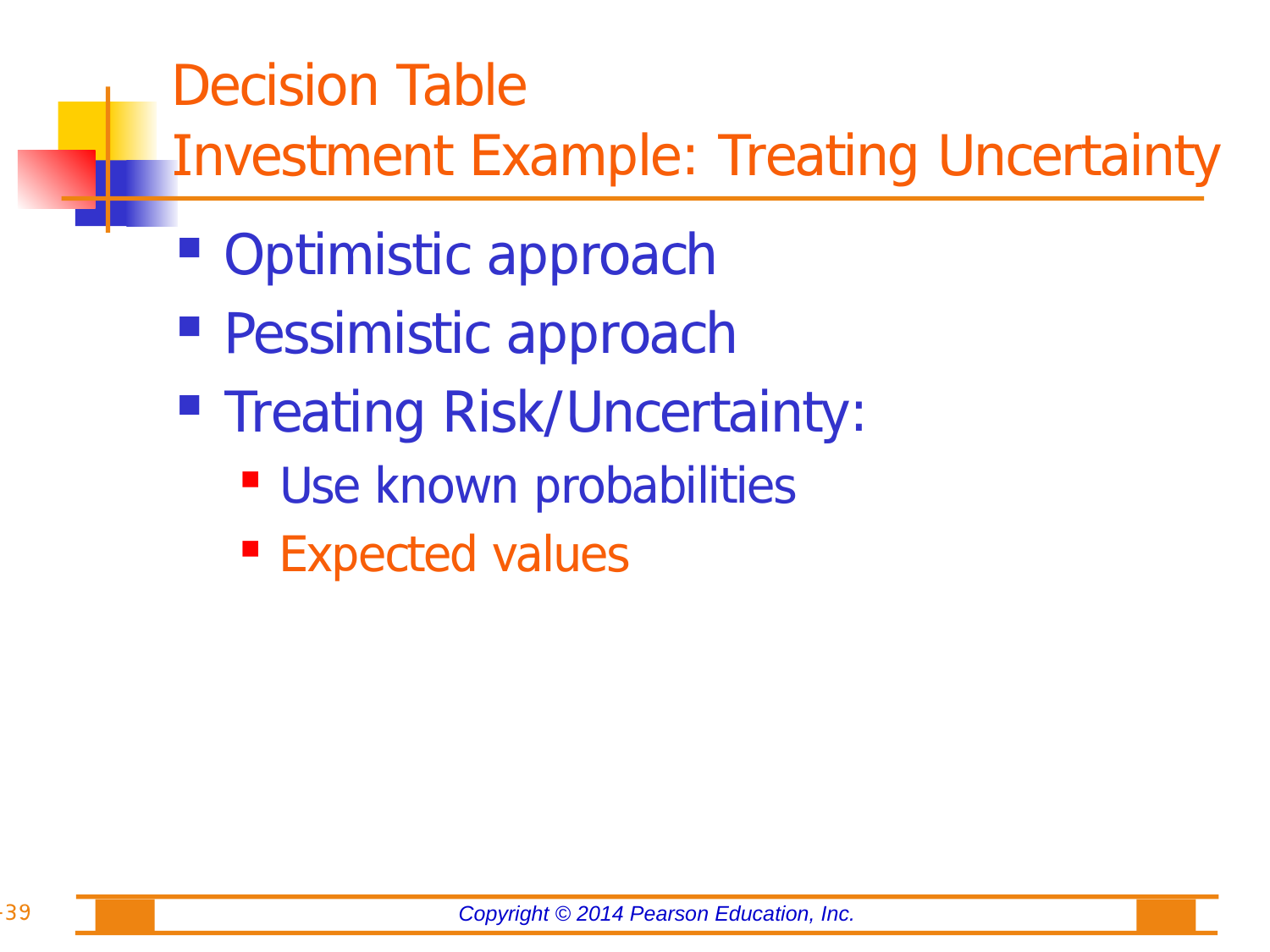

# Decision Table Investment Example: Treating Uncertainty
Optimistic approach
Pessimistic approach
Treating Risk/Uncertainty:
Use known probabilities
Expected values